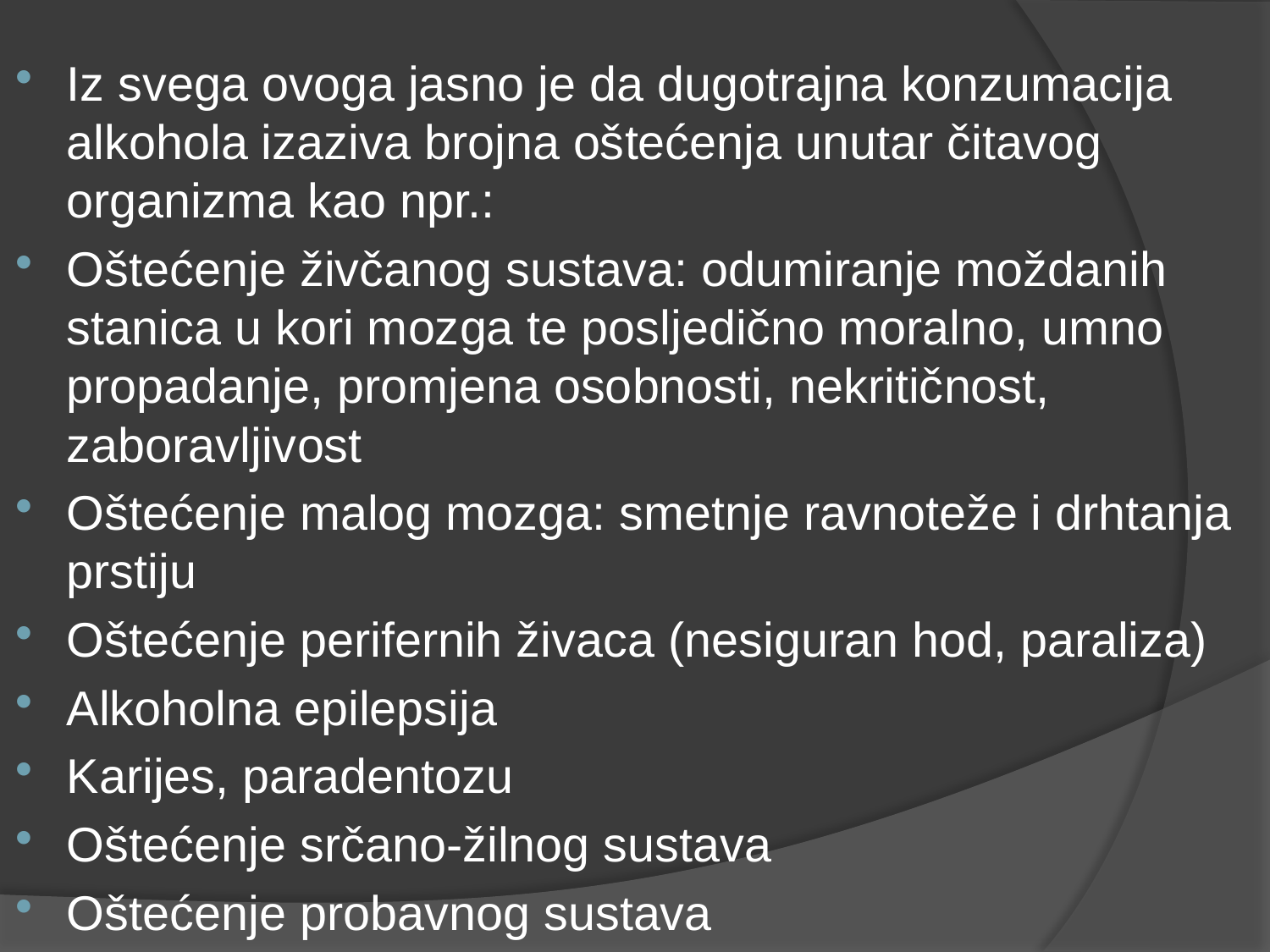

#
Iz svega ovoga jasno je da dugotrajna konzumacija alkohola izaziva brojna oštećenja unutar čitavog organizma kao npr.:
Oštećenje živčanog sustava: odumiranje moždanih stanica u kori mozga te posljedično moralno, umno propadanje, promjena osobnosti, nekritičnost, zaboravljivost
Oštećenje malog mozga: smetnje ravnoteže i drhtanja prstiju
Oštećenje perifernih živaca (nesiguran hod, paraliza)
Alkoholna epilepsija
Karijes, paradentozu
Oštećenje srčano-žilnog sustava
Oštećenje probavnog sustava